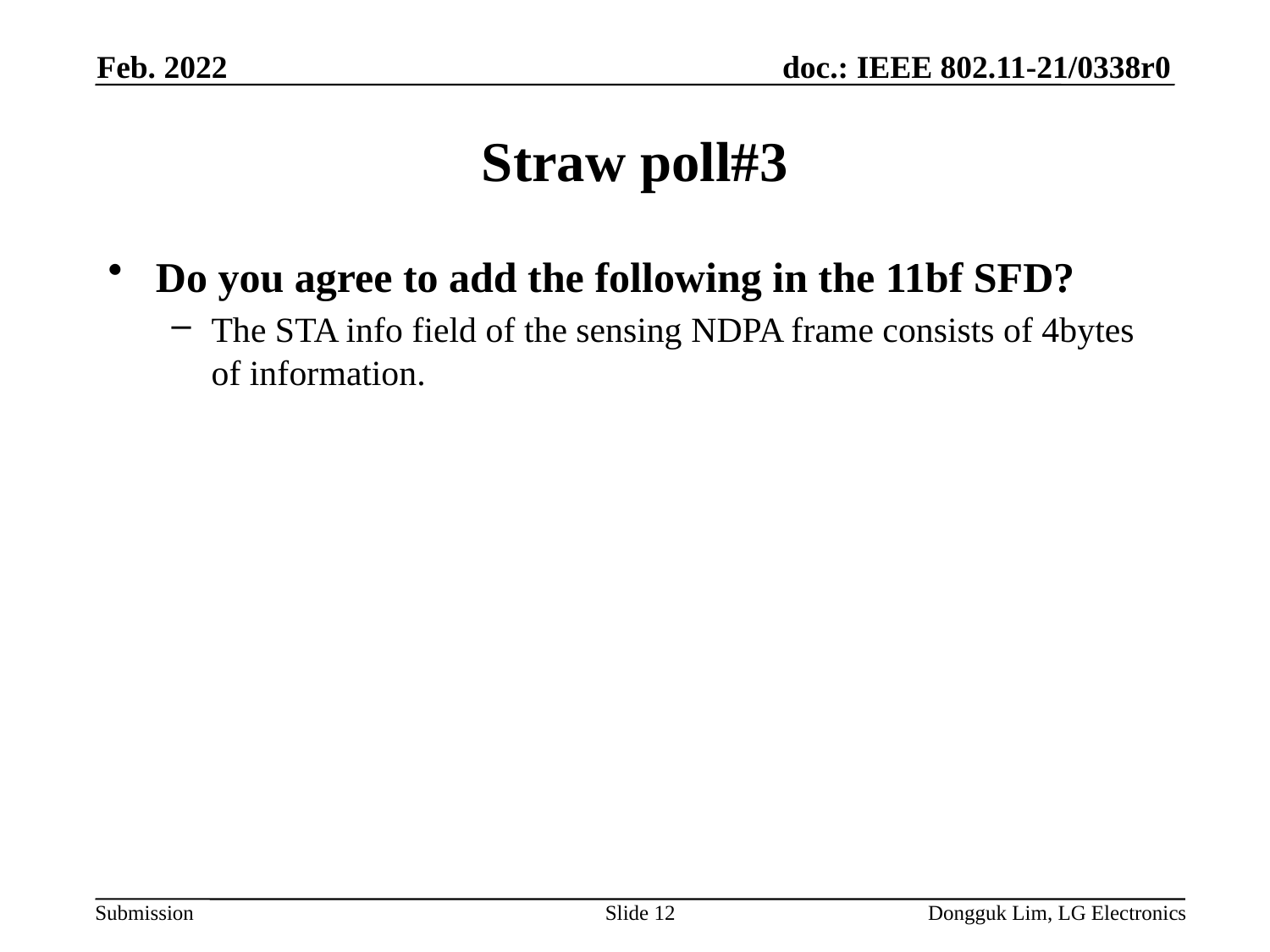

Feb. 2022
# Straw poll#3
Do you agree to add the following in the 11bf SFD?
The STA info field of the sensing NDPA frame consists of 4bytes of information.
Slide 12
Dongguk Lim, LG Electronics